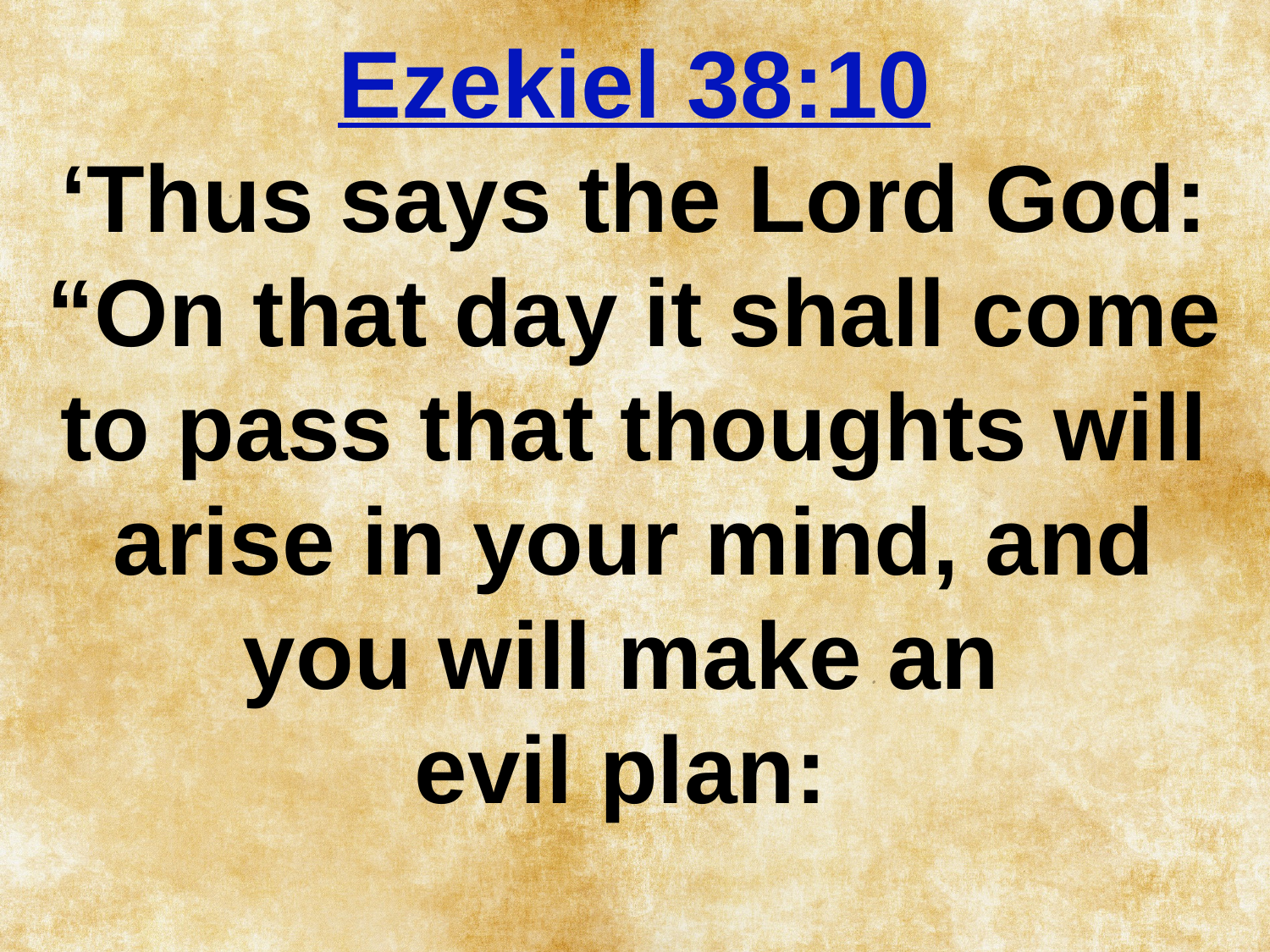

Ezekiel 38:10
‘Thus says the Lord God: “On that day it shall come to pass that thoughts will arise in your mind, and you will make an
evil plan: